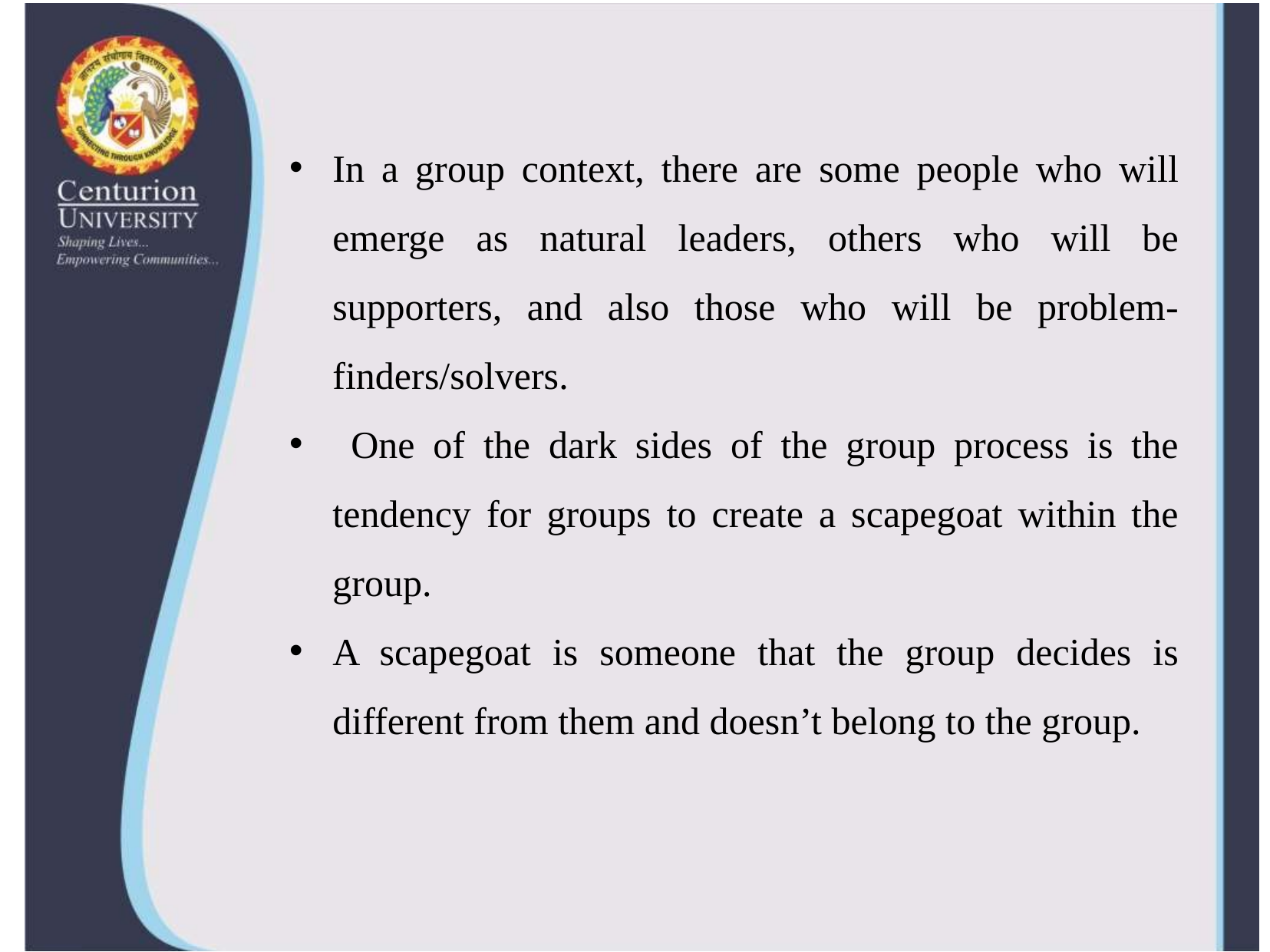

In a group context, there are some people who will emerge as natural leaders, others who will be supporters, and also those who will be problem-finders/solvers.
 One of the dark sides of the group process is the tendency for groups to create a scapegoat within the group.
A scapegoat is someone that the group decides is different from them and doesn’t belong to the group.